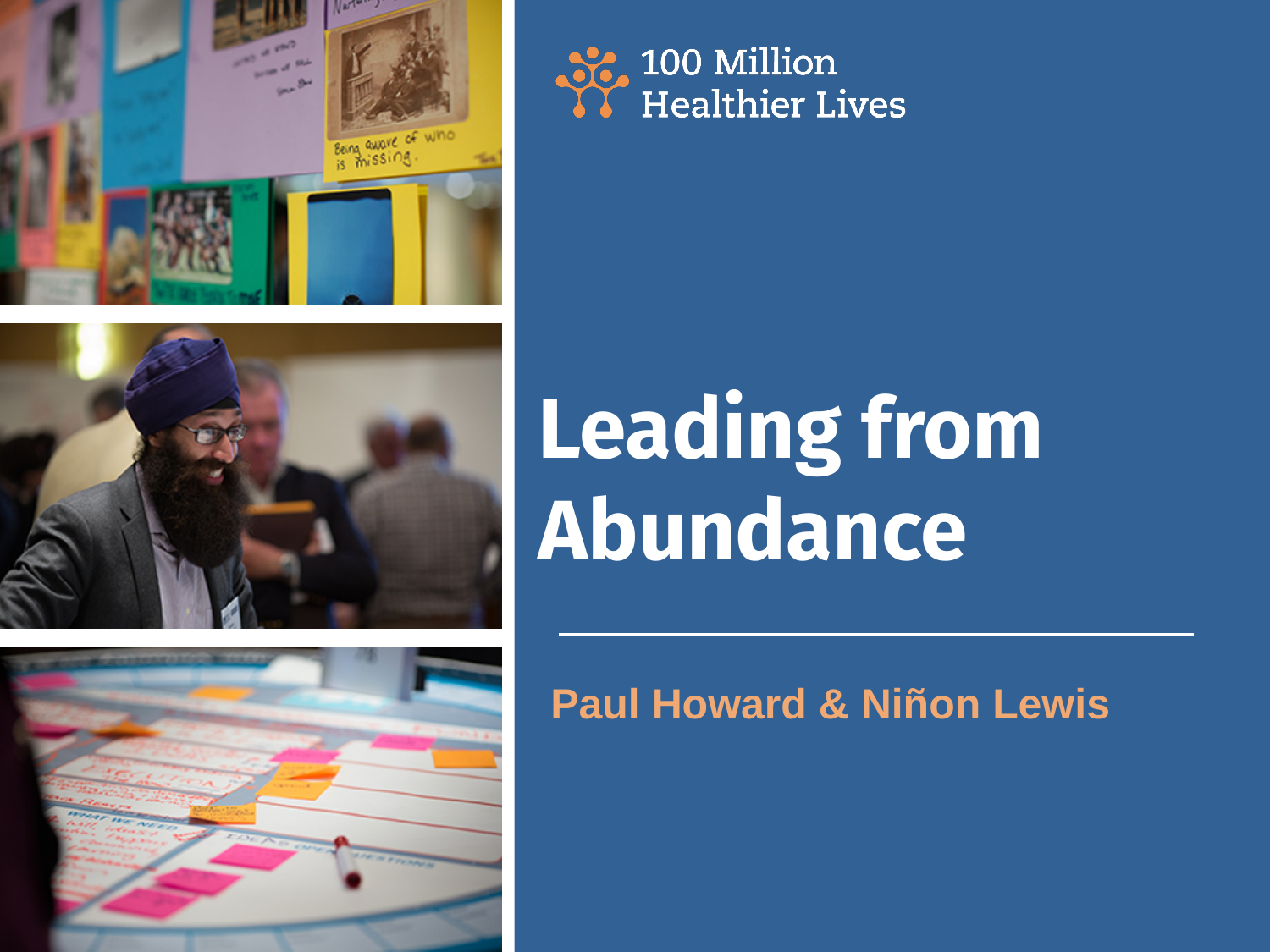

# Leading from Abundance
Paul Howard & Niñon Lewis